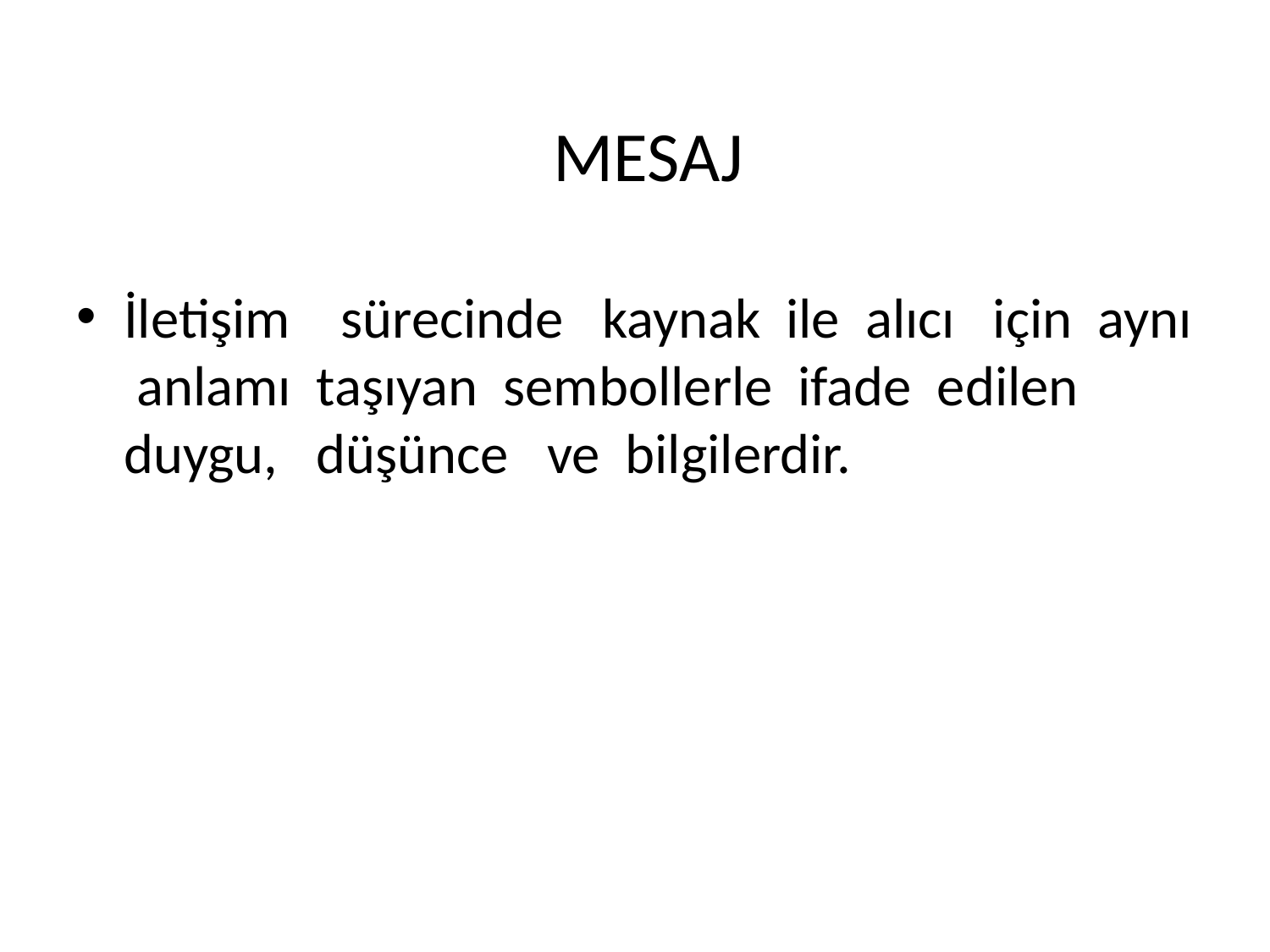

# MESAJ

İletişim    sürecinde   kaynak  ile  alıcı   için  aynı  anlamı  taşıyan  sembollerle  ifade  edilen  duygu,   düşünce   ve  bilgilerdir.